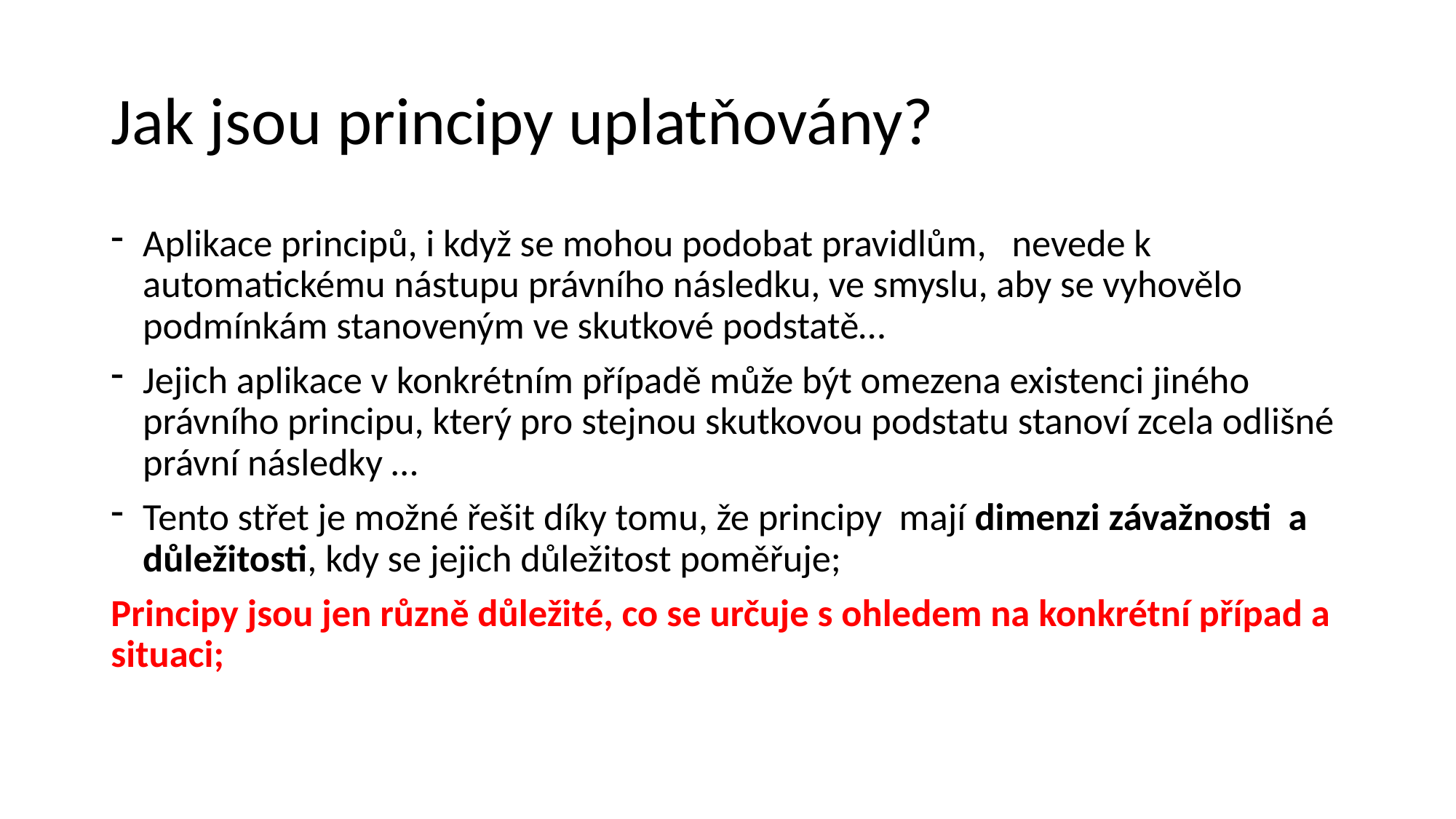

# Jak jsou principy uplatňovány?
Aplikace principů, i když se mohou podobat pravidlům,   nevede k automatickému nástupu právního následku, ve smyslu, aby se vyhovělo podmínkám stanoveným ve skutkové podstatě…
Jejich aplikace v konkrétním případě může být omezena existenci jiného právního principu, který pro stejnou skutkovou podstatu stanoví zcela odlišné právní následky …
Tento střet je možné řešit díky tomu, že principy  mají dimenzi závažnosti  a  důležitosti, kdy se jejich důležitost poměřuje;
Principy jsou jen různě důležité, co se určuje s ohledem na konkrétní případ a situaci;